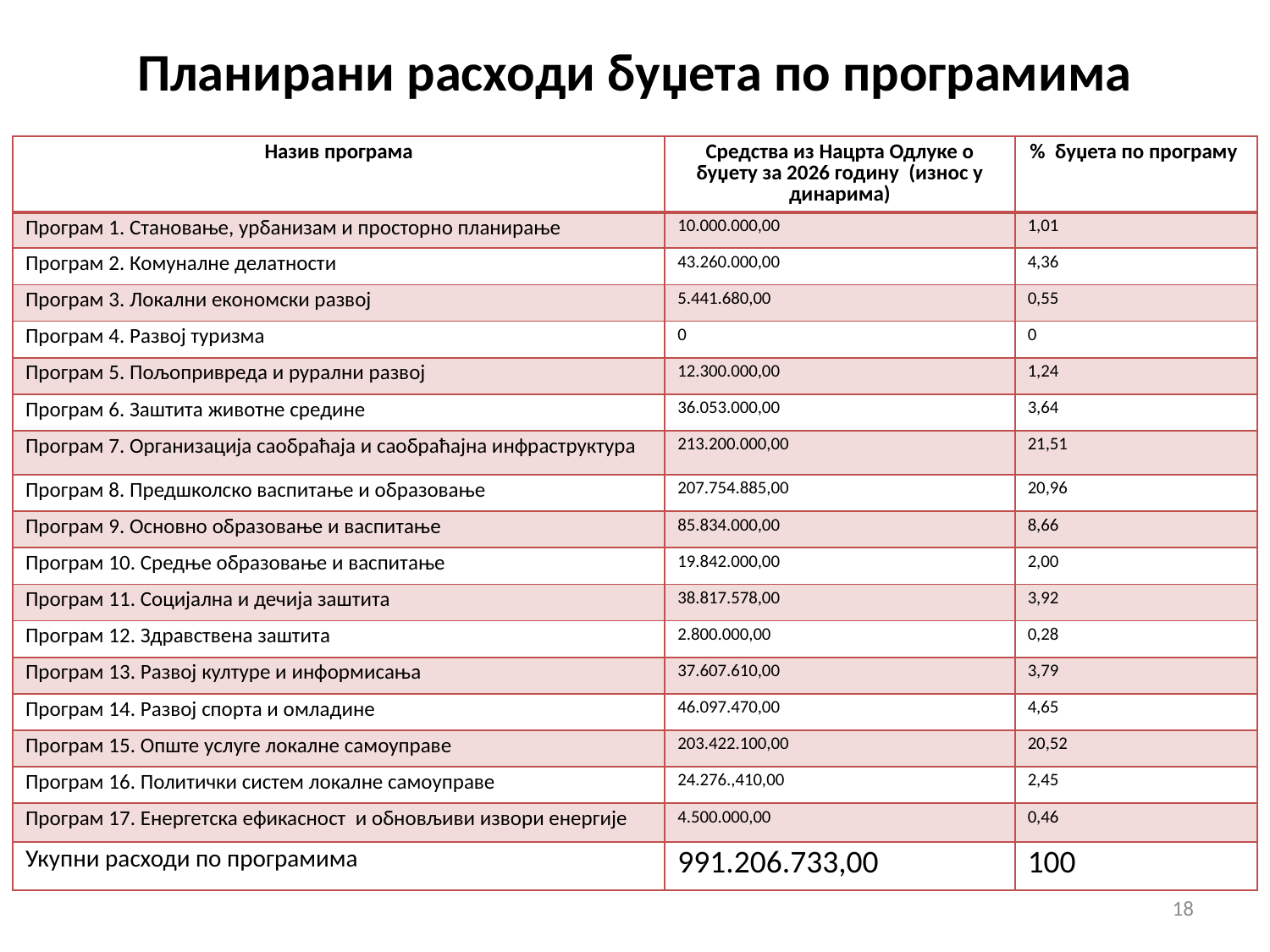

Планирани расходи буџета по програмима
| Назив програма | Средства из Нацрта Одлуке о буџету за 2026 годину (износ у динарима) | % буџета по програму |
| --- | --- | --- |
| Програм 1. Становање, урбанизам и просторно планирање | 10.000.000,00 | 1,01 |
| Програм 2. Комуналне делатности | 43.260.000,00 | 4,36 |
| Програм 3. Локални економски развој | 5.441.680,00 | 0,55 |
| Програм 4. Развој туризма | 0 | 0 |
| Програм 5. Пољопривреда и рурални развој | 12.300.000,00 | 1,24 |
| Програм 6. Заштита животне средине | 36.053.000,00 | 3,64 |
| Програм 7. Организација саобраћаја и саобраћајна инфраструктура | 213.200.000,00 | 21,51 |
| Програм 8. Предшколско васпитање и образовање | 207.754.885,00 | 20,96 |
| Програм 9. Основно образовање и васпитање | 85.834.000,00 | 8,66 |
| Програм 10. Средње образовање и васпитање | 19.842.000,00 | 2,00 |
| Програм 11. Социјална и дечија заштита | 38.817.578,00 | 3,92 |
| Програм 12. Здравствена заштита | 2.800.000,00 | 0,28 |
| Програм 13. Развој културе и информисања | 37.607.610,00 | 3,79 |
| Програм 14. Развој спорта и омладине | 46.097.470,00 | 4,65 |
| Програм 15. Опште услуге локалне самоуправе | 203.422.100,00 | 20,52 |
| Програм 16. Политички систем локалне самоуправе | 24.276.,410,00 | 2,45 |
| Програм 17. Енергетска ефикасност и обновљиви извори енергије | 4.500.000,00 | 0,46 |
| Укупни расходи по програмима | 991.206.733,00 | 100 |
18